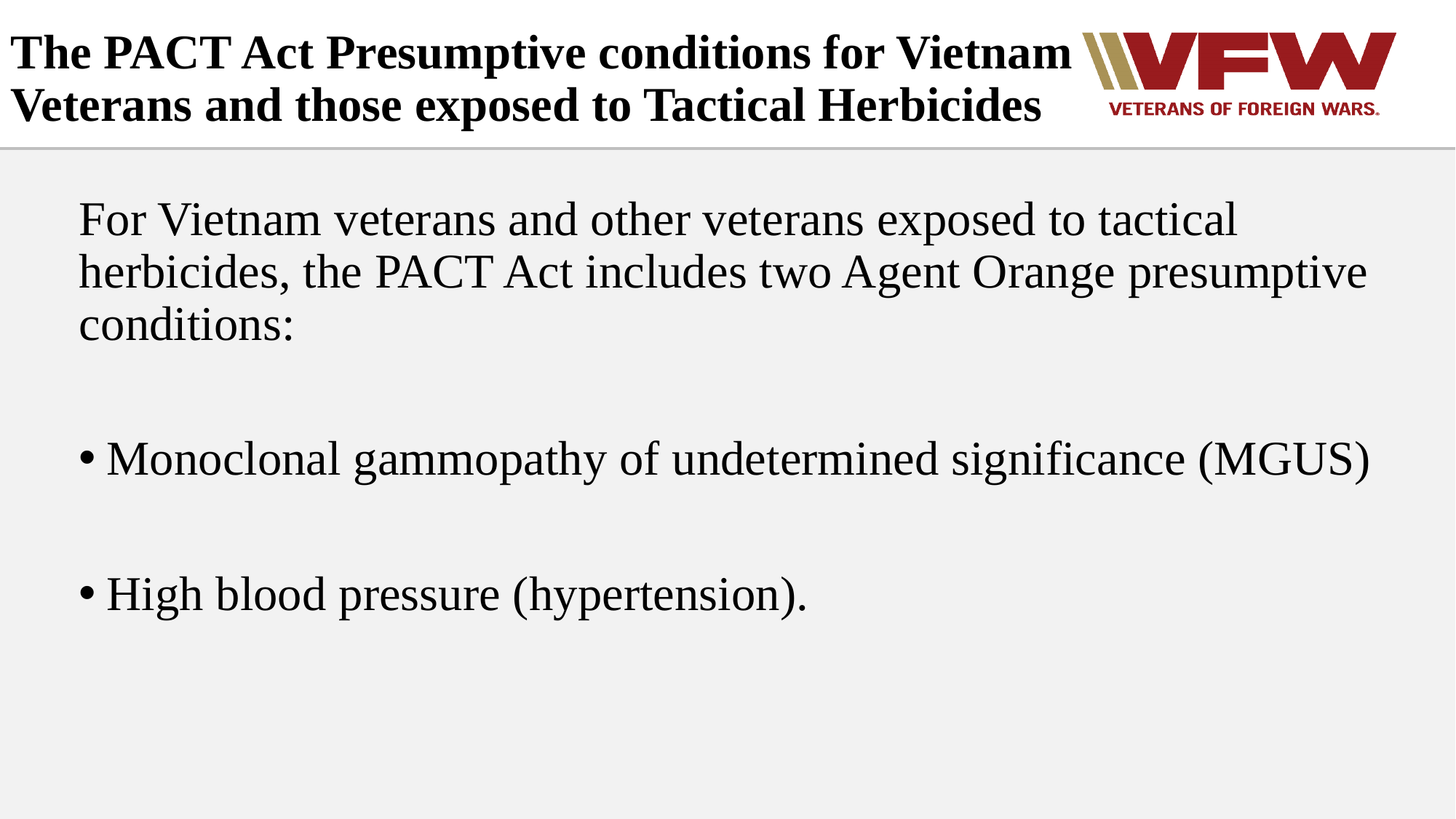

# The PACT Act Presumptive conditions for Vietnam Veterans and those exposed to Tactical Herbicides
For Vietnam veterans and other veterans exposed to tactical herbicides, the PACT Act includes two Agent Orange presumptive conditions:

Monoclonal gammopathy of undetermined significance (MGUS)

High blood pressure (hypertension).